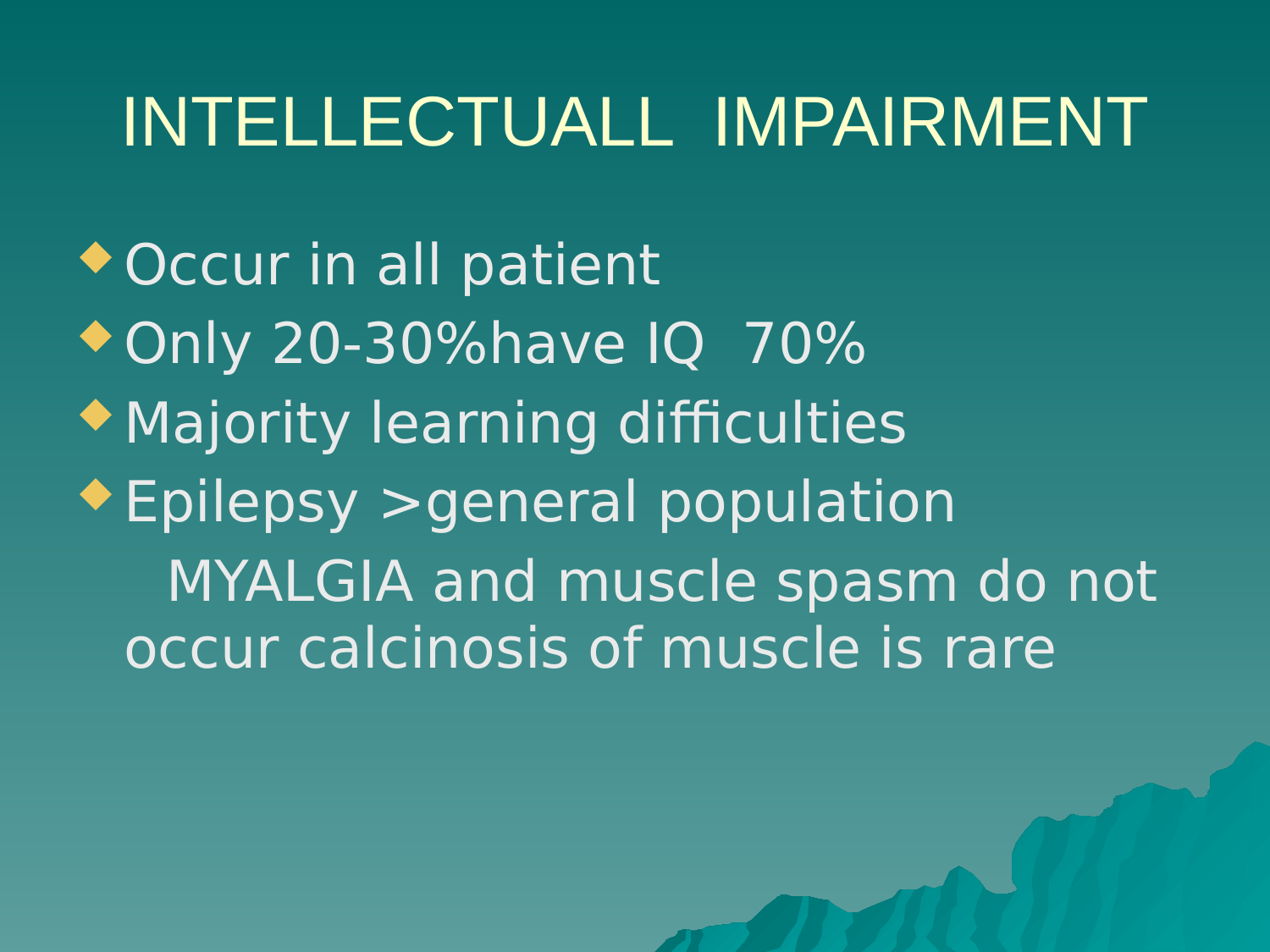

# INTELLECTUALL  IMPAIRMENT
Occur in all patient
Only 20-30%have IQ  70%
Majority learning difficulties
Epilepsy >general population
     MYALGIA and muscle spasm do not occur calcinosis of muscle is rare